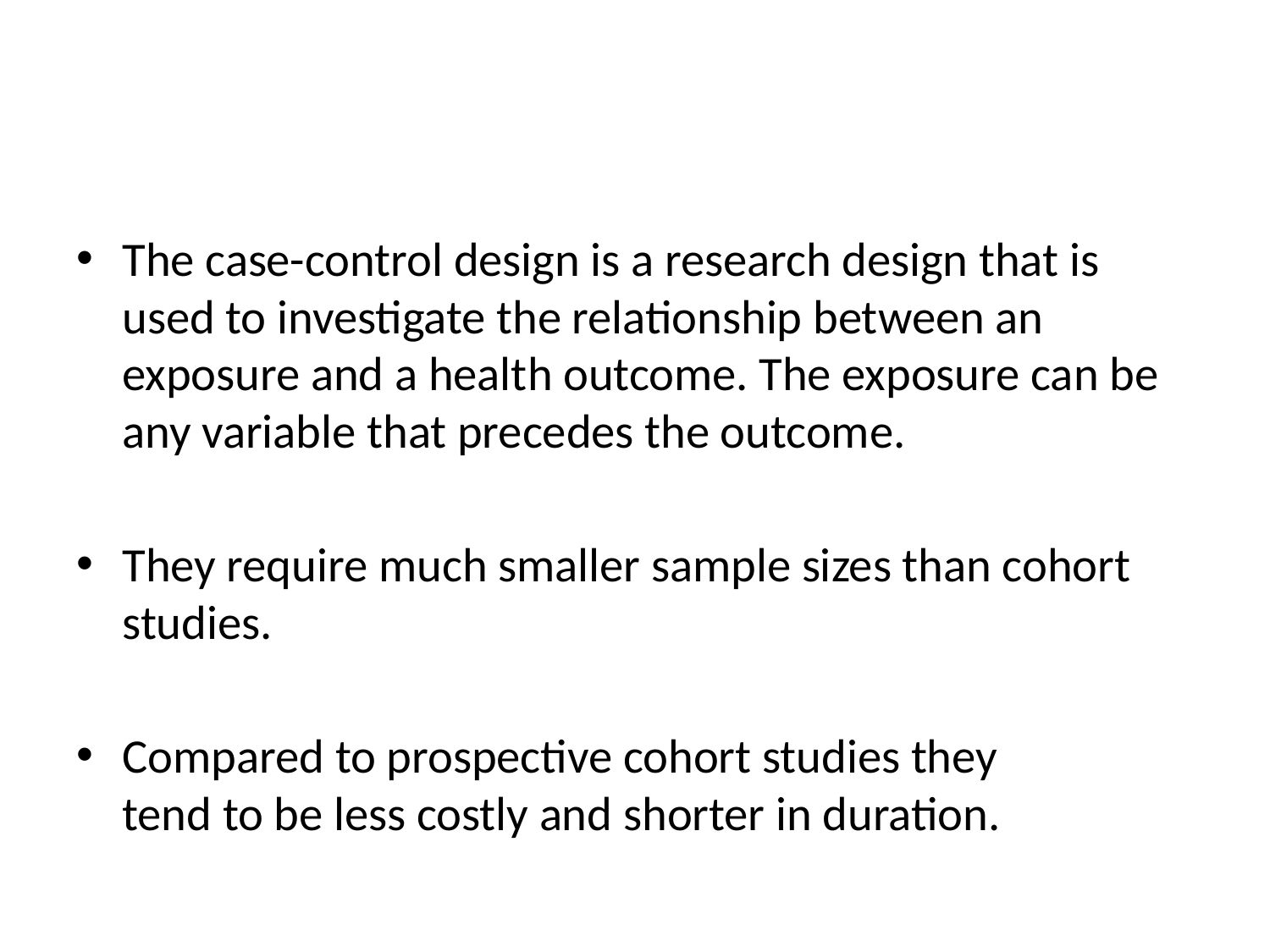

#
The case-control design is a research design that is used to investigate the relationship between an exposure and a health outcome. The exposure can be any variable that precedes the outcome.

They require much smaller sample sizes than cohort studies.

Compared to prospective cohort studies they tend to be less costly and shorter in duration.